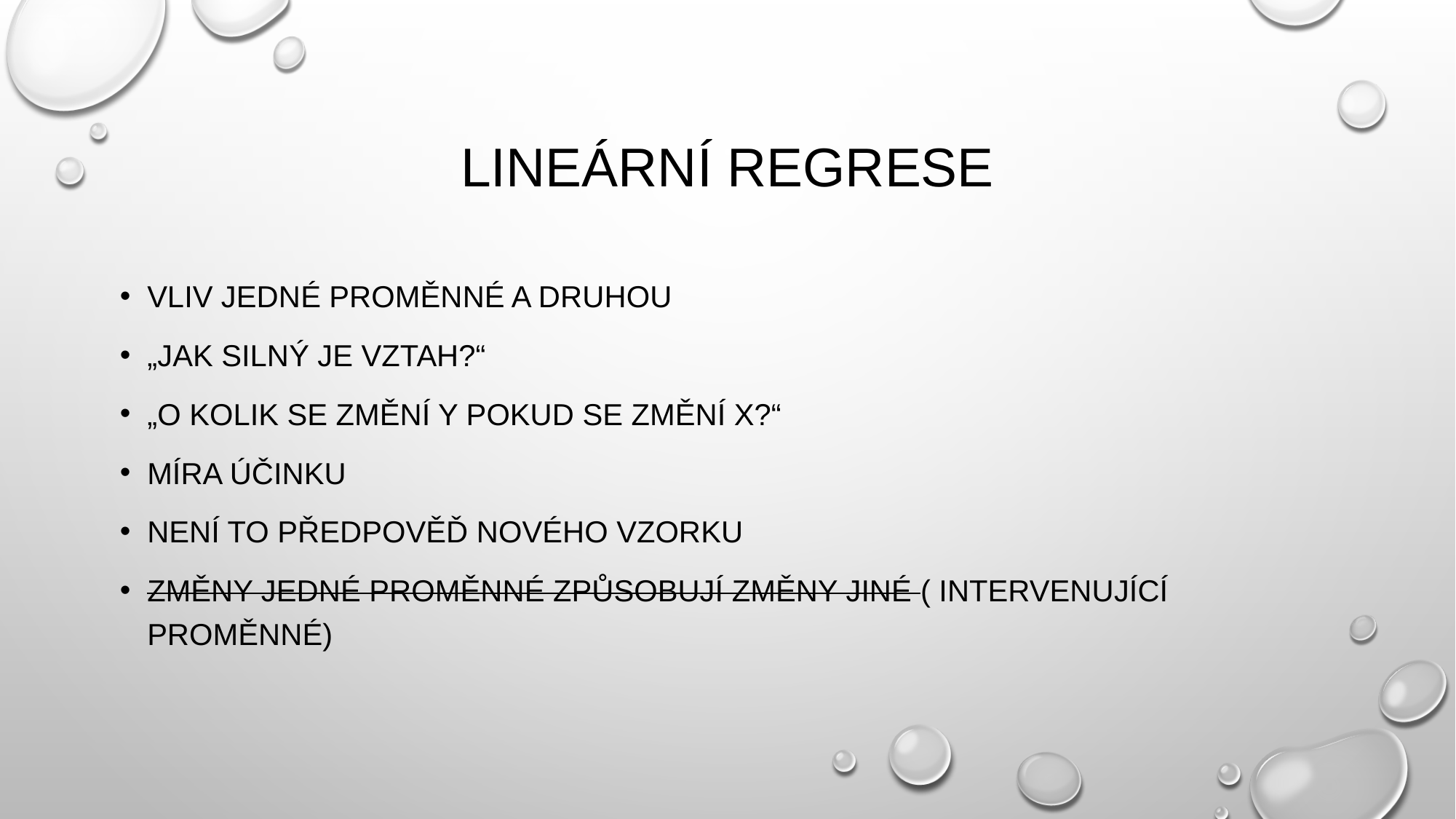

# Lineární regrese
Vliv jedné proměnné a druhou
„jak silný je vztah?“
„O kolik se změní Y pokud se změní x?“
Míra účinku
Není to předpověď nového vzorku
Změny jedné proměnné způsobují změny jiné ( intervenující proměnné)